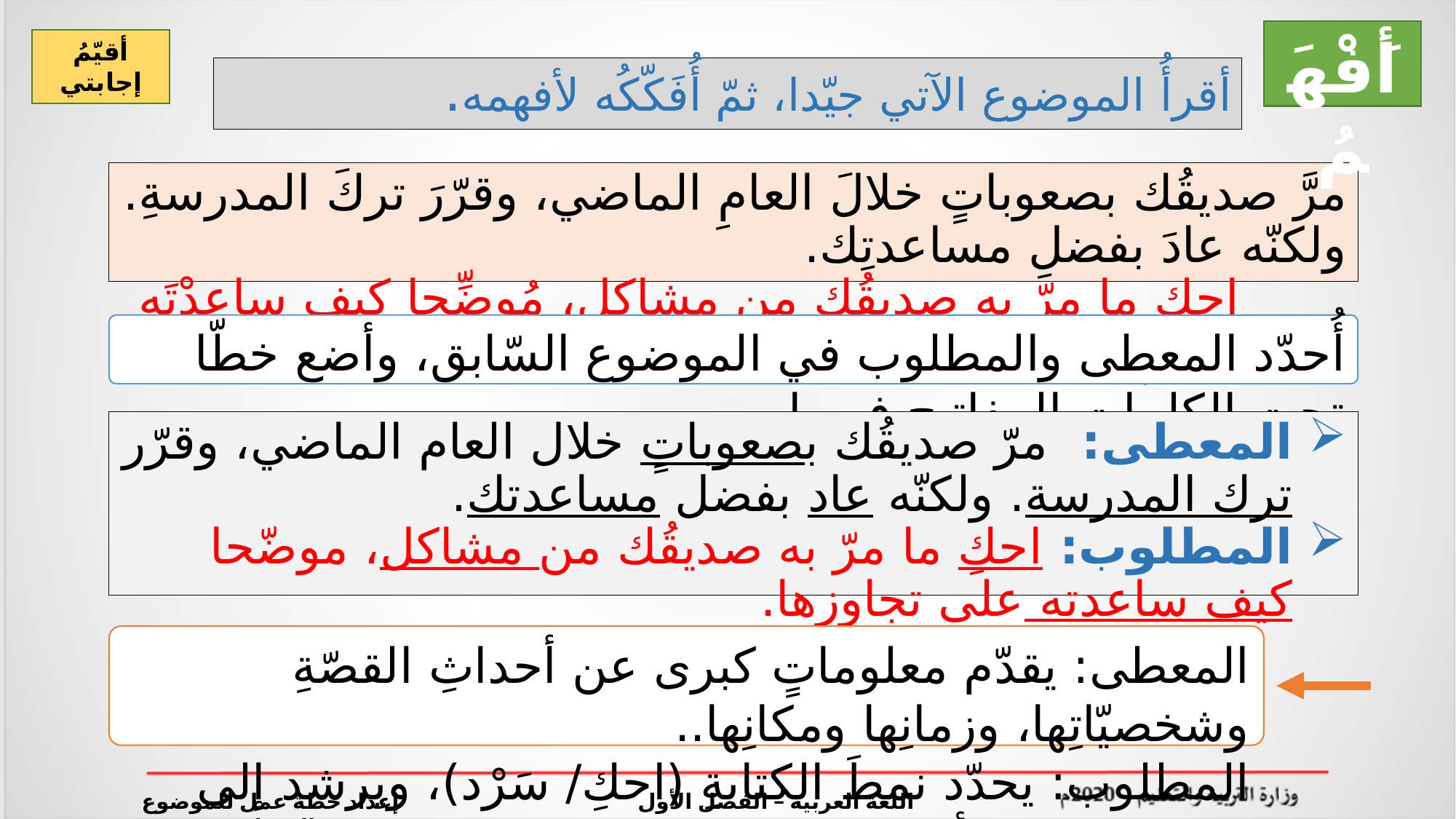

أَفْهَمُ
أقيّمُ إجابتي
أقرأُ الموضوع الآتي جيّدا، ثمّ أُفَكّكُه لأفهمه.

مرَّ صديقُك بصعوباتٍ خلالَ العامِ الماضي، وقرّرَ تركَ المدرسةِ. ولكنّه عادَ بفضلِ مساعدتِك.
       احكِ ما مرّ به صديقُك من مشاكل، مُوضِّحا كيف ساعدْتَه على تجاوزِها.
أُحدّد المعطى والمطلوب في الموضوع السّابق، وأضع خطّا تحت الكلمات المفاتيح فيهما.
المعطى:  مرّ صديقُك بصعوباتٍ خلال العام الماضي، وقرّر ترك المدرسة. ولكنّه عاد بفضل مساعدتك.
المطلوب: احكِ ما مرّ به صديقُك من مشاكل، موضّحا كيف ساعدته على تجاوزها.
المعطى: يقدّم معلوماتٍ كبرى عن أحداثِ القصّةِ وشخصيّاتِها، وزمانِها ومكانِها..
المطلوب: يحدّد نمطَ الكتابةِ (احكِ/ سَرْد)، ويرشد إلى التّركيز على الأحداث المهمّة.